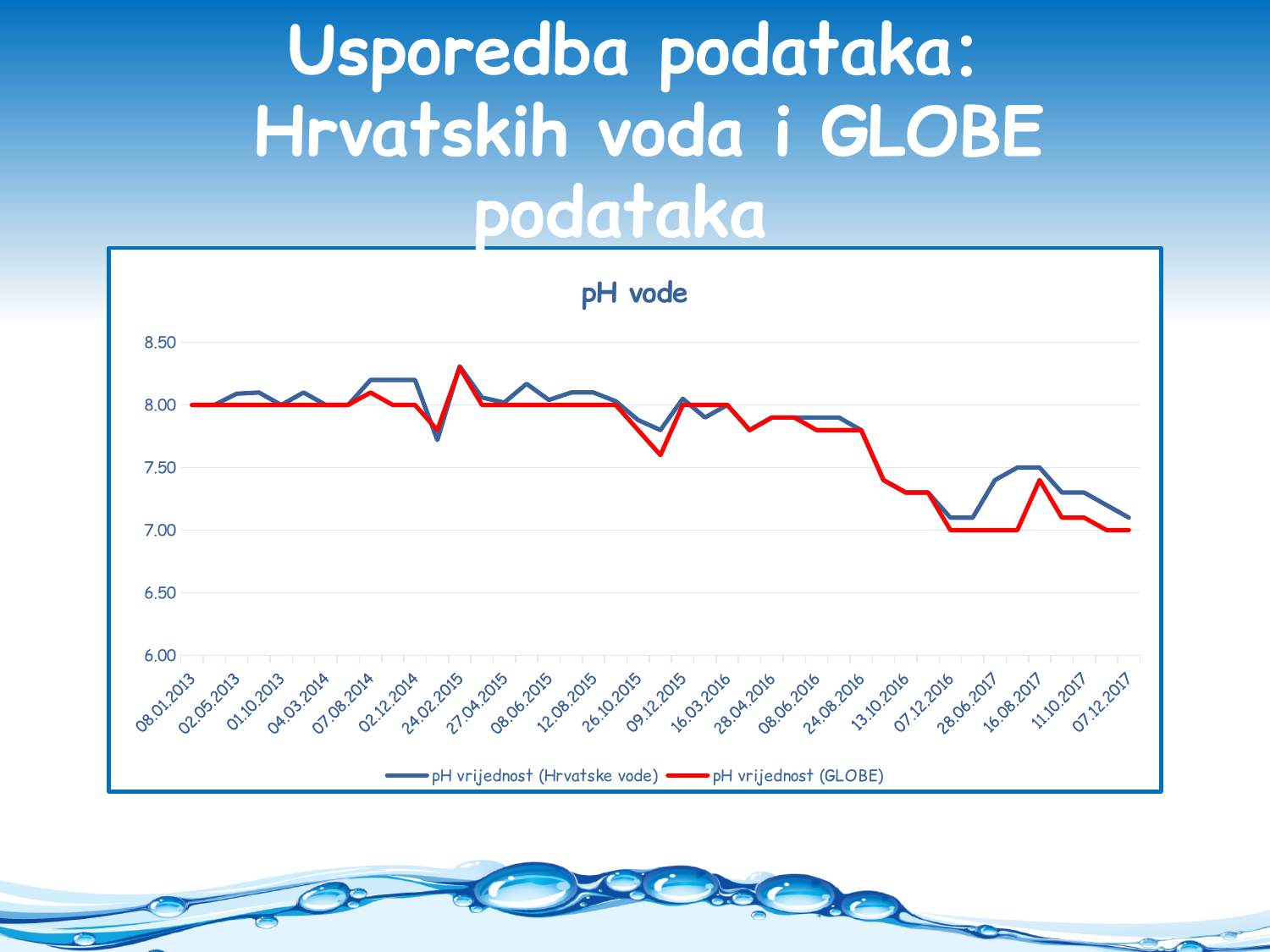

# Usporedba podataka: Hrvatskih voda i GLOBE podataka

### Chart: pH vode

| Category | pH vrijednost (Hrvatske vode) | pH vrijednost (GLOBE) |
|---|---|---|
| 08.01.2013 | 8.0 | 8.0 |
| 05.03.2013 | 8.0 | 8.0 |
| 02.05.2013 | 8.09 | 8.0 |
| 10.07.2013 | 8.1 | 8.0 |
| 01.10.2013 | 8.0 | 8.0 |
| 03.12.2013 | 8.1 | 8.0 |
| 04.03.2014 | 8.0 | 8.0 |
| 05.06.2014 | 8.0 | 8.0 |
| 07.08.2014 | 8.200000000000001 | 8.1 |
| 02.10.2014 | 8.200000000000001 | 8.0 |
| 02.12.2014 | 8.200000000000001 | 8.0 |
| 05.02.2015 | 7.72 | 7.8 |
| 24.02.2015 | 8.31 | 8.3 |
| 16.03.2015 | 8.06 | 8.0 |
| 27.04.2015 | 8.02 | 8.0 |
| 11.05.2015 | 8.17 | 8.0 |
| 08.06.2015 | 8.040000000000001 | 8.0 |
| 06.07.2015 | 8.1 | 8.0 |
| 12.08.2015 | 8.1 | 8.0 |
| 28.09.2015 | 8.030000000000001 | 8.0 |
| 26.10.2015 | 7.88 | 7.8 |
| 11.11.2015 | 7.8 | 7.6 |
| 09.12.2015 | 8.05 | 8.0 |
| 24.02.2016 | 7.9 | 8.0 |
| 16.03.2016 | 8.0 | 8.0 |
| 07.04.2016 | 7.8 | 7.8 |
| 28.04.2016 | 7.9 | 7.9 |
| 19.05.2016 | 7.9 | 7.9 |
| 08.06.2016 | 7.9 | 7.8 |
| 07.07.2016 | 7.9 | 7.8 |
| 24.08.2016 | 7.8 | 7.8 |
| 21.09.2016 | 7.4 | 7.4 |
| 13.10.2016 | 7.3 | 7.3 |
| 10.11.2016 | 7.3 | 7.3 |
| 07.12.2016 | 7.1 | 7.0 |
| 31.05.2017 | 7.1 | 7.0 |
| 28.06.2017 | 7.4 | 7.0 |
| 26.07.2017 | 7.5 | 7.0 |
| 16.08.2017 | 7.5 | 7.4 |
| 05.09.2017 | 7.3 | 7.1 |
| 11.10.2017 | 7.3 | 7.1 |
| 09.11.2017 | 7.2 | 7.0 |
| 07.12.2017 | 7.1 | 7.0 |